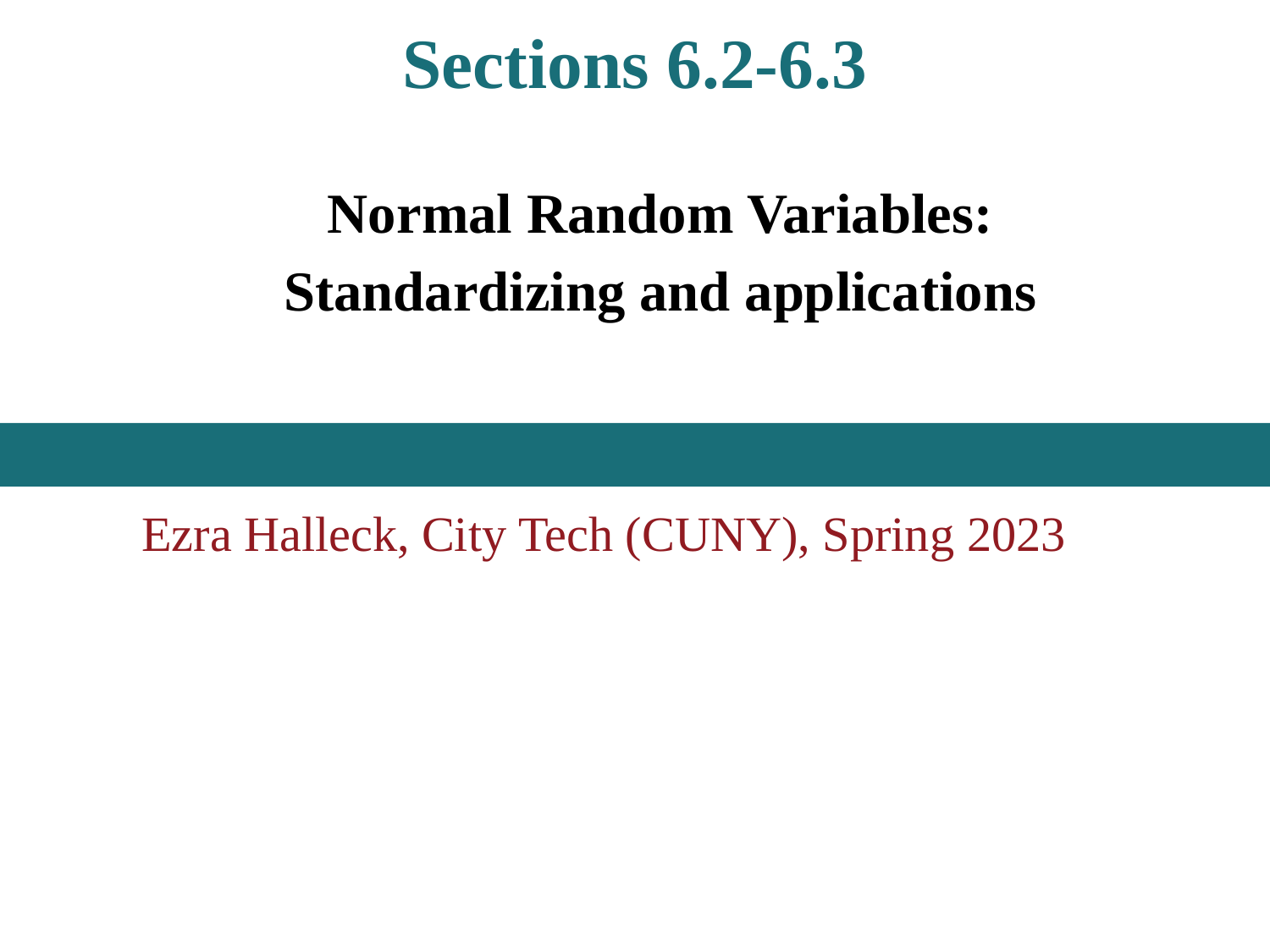

Sections 6.2-6.3
Normal Random Variables:
Standardizing and applications
Ezra Halleck, City Tech (CUNY), Spring 2023